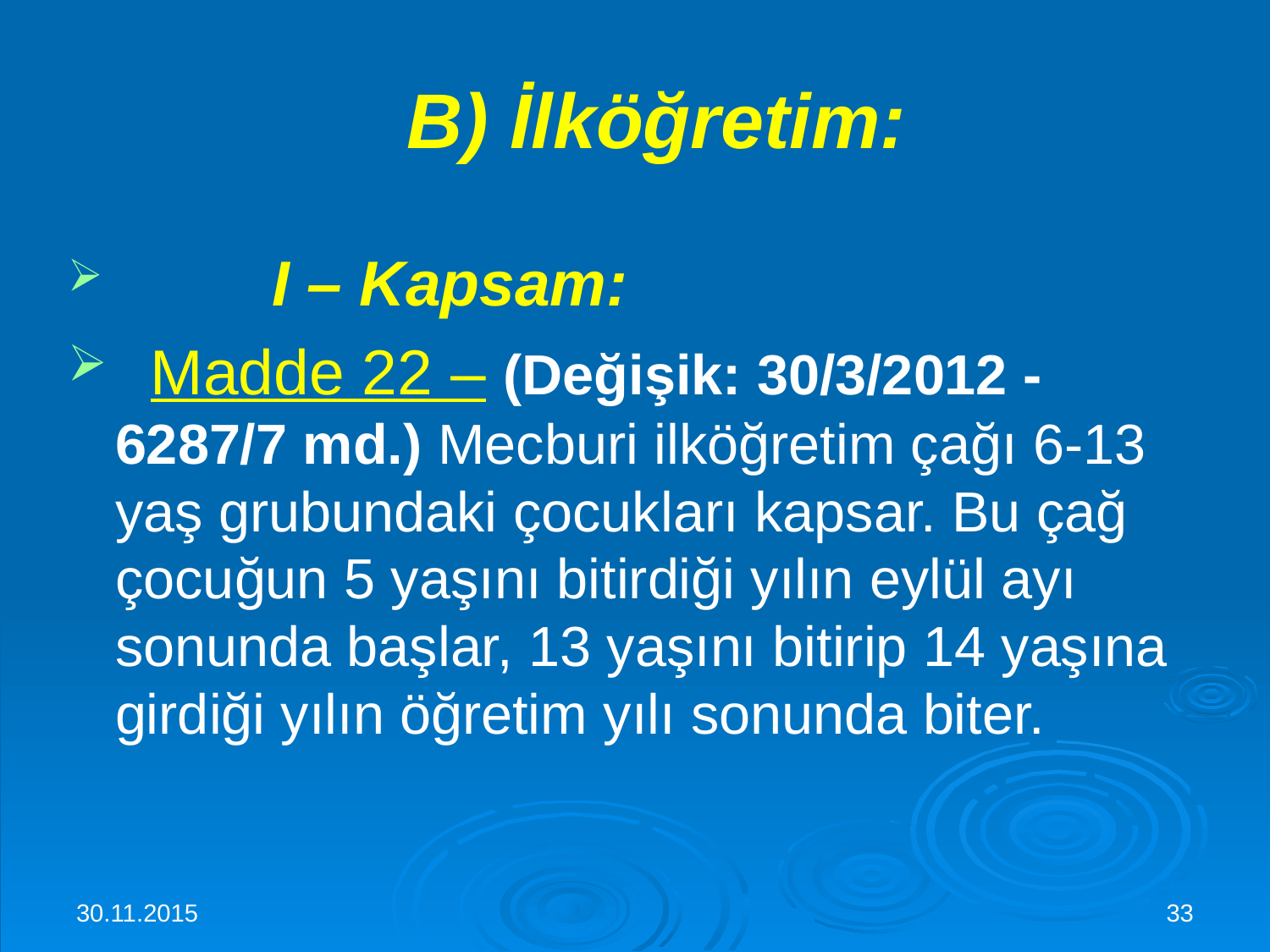

# B) İlköğretim:
          I – Kapsam:
  Madde 22 – (Değişik: 30/3/2012 - 6287/7 md.) Mecburi ilköğretim çağı 6-13 yaş grubundaki çocukları kapsar. Bu çağ çocuğun 5 yaşını bitirdiği yılın eylül ayı sonunda başlar, 13 yaşını bitirip 14 yaşına girdiği yılın öğretim yılı sonunda biter.
30.11.2015
33